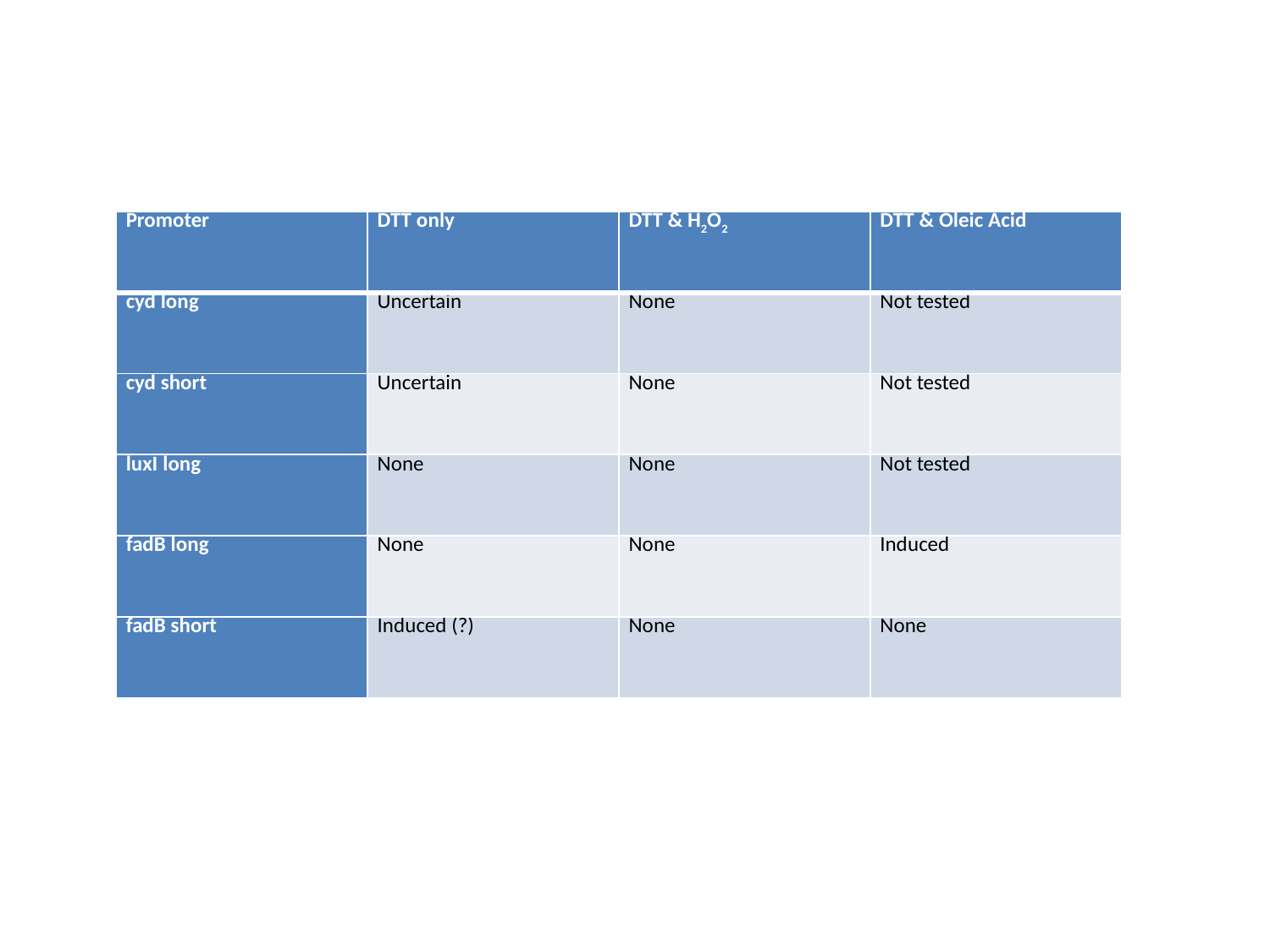

| Promoter | DTT only | DTT & H2O2 | DTT & Oleic Acid |
| --- | --- | --- | --- |
| cyd long | Uncertain | None | Not tested |
| cyd short | Uncertain | None | Not tested |
| luxI long | None | None | Not tested |
| fadB long | None | None | Induced |
| fadB short | Induced (?) | None | None |